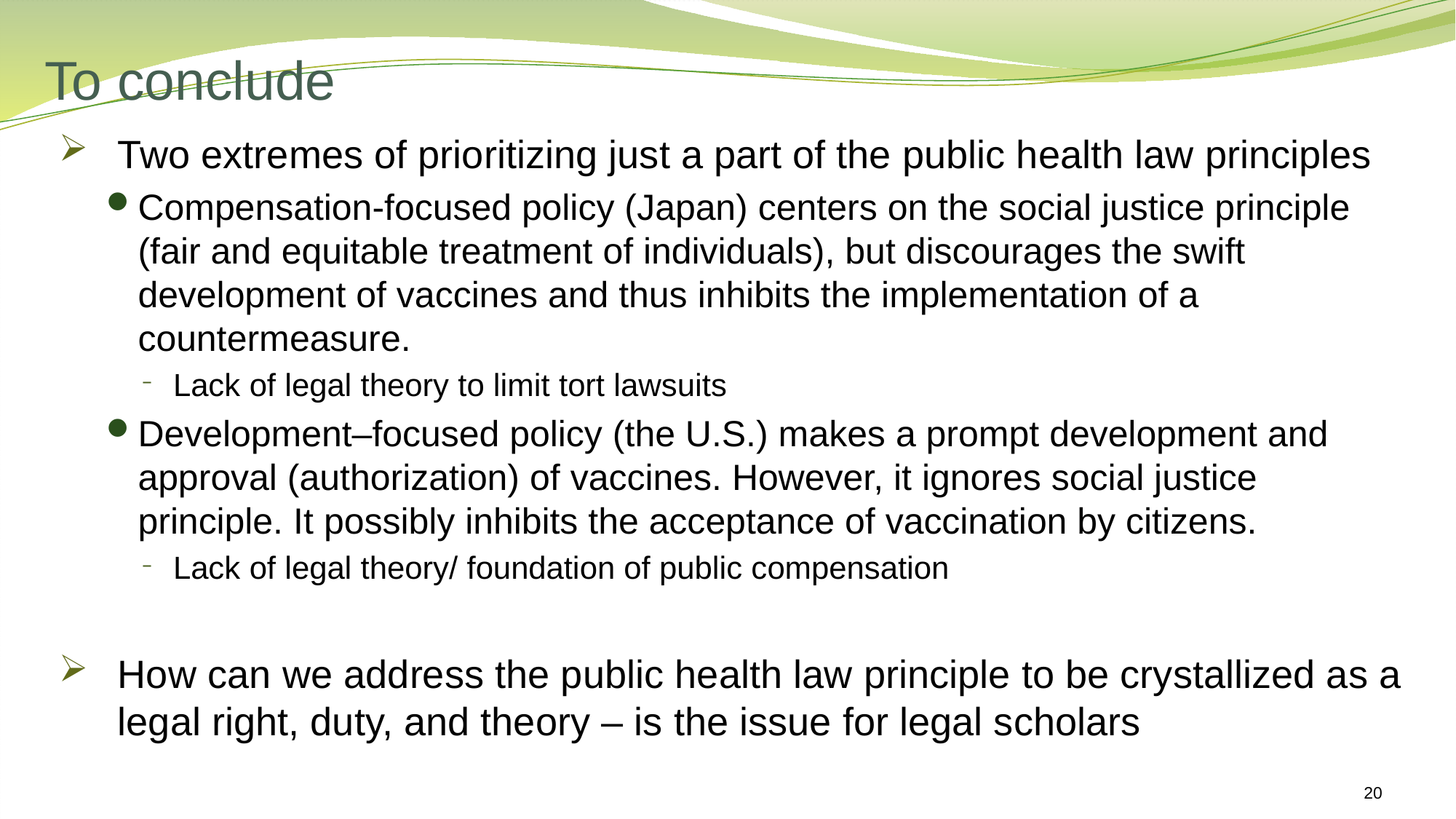

# To conclude
Two extremes of prioritizing just a part of the public health law principles
Compensation-focused policy (Japan) centers on the social justice principle (fair and equitable treatment of individuals), but discourages the swift development of vaccines and thus inhibits the implementation of a countermeasure.
Lack of legal theory to limit tort lawsuits
Development–focused policy (the U.S.) makes a prompt development and approval (authorization) of vaccines. However, it ignores social justice principle. It possibly inhibits the acceptance of vaccination by citizens.
Lack of legal theory/ foundation of public compensation

How can we address the public health law principle to be crystallized as a legal right, duty, and theory – is the issue for legal scholars

20